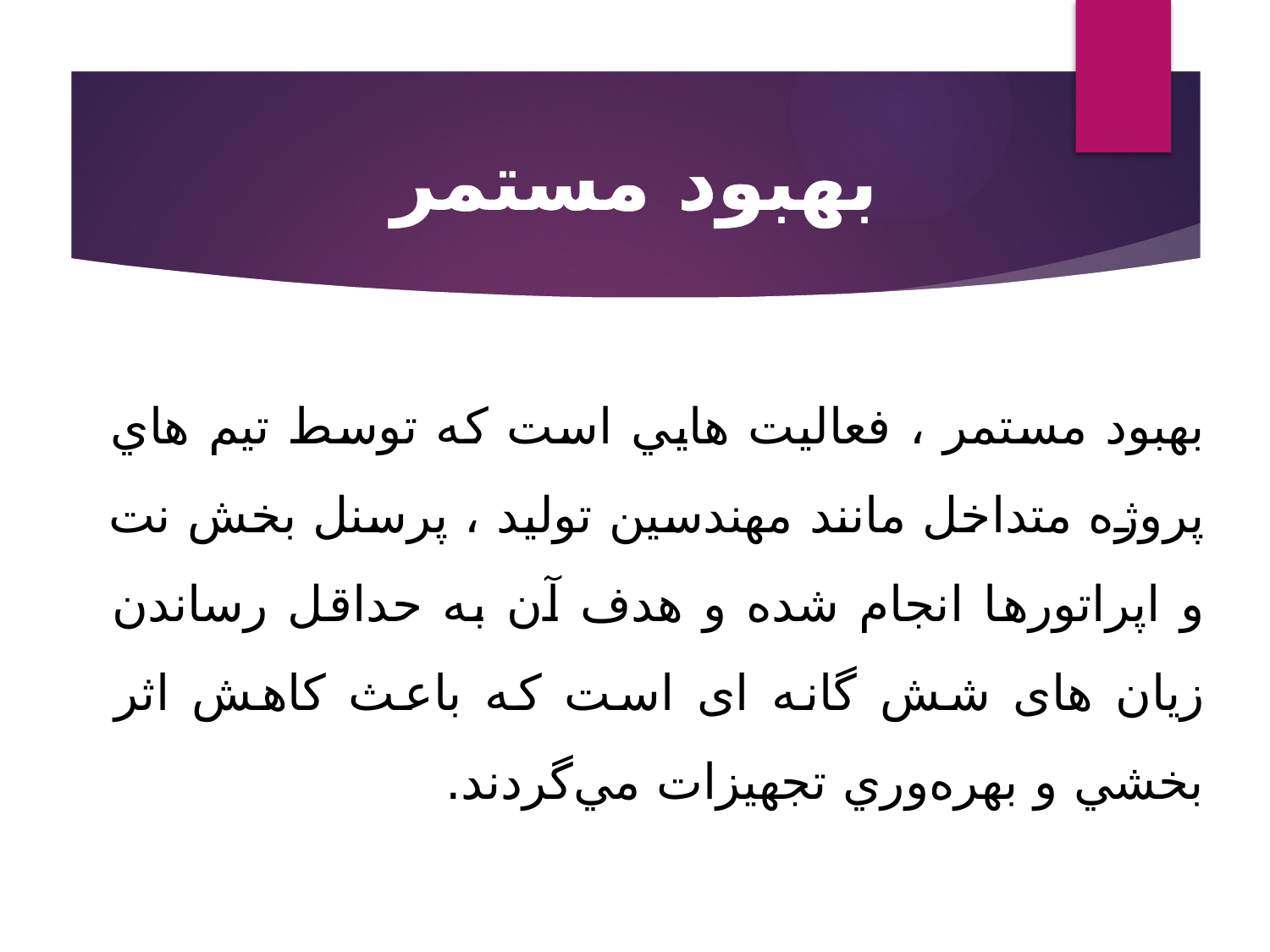

بهبود مستمر
# بهبود مستمر ، فعاليت هايي است که توسط تيم هاي پروژه متداخل مانند مهندسين توليد ، پرسنل بخش نت و اپراتورها انجام شده و هدف آن به حداقل رساندن زيان های شش گانه ای است که باعث کاهش اثر بخشي و بهره‌وري تجهيزات مي‌گردند.